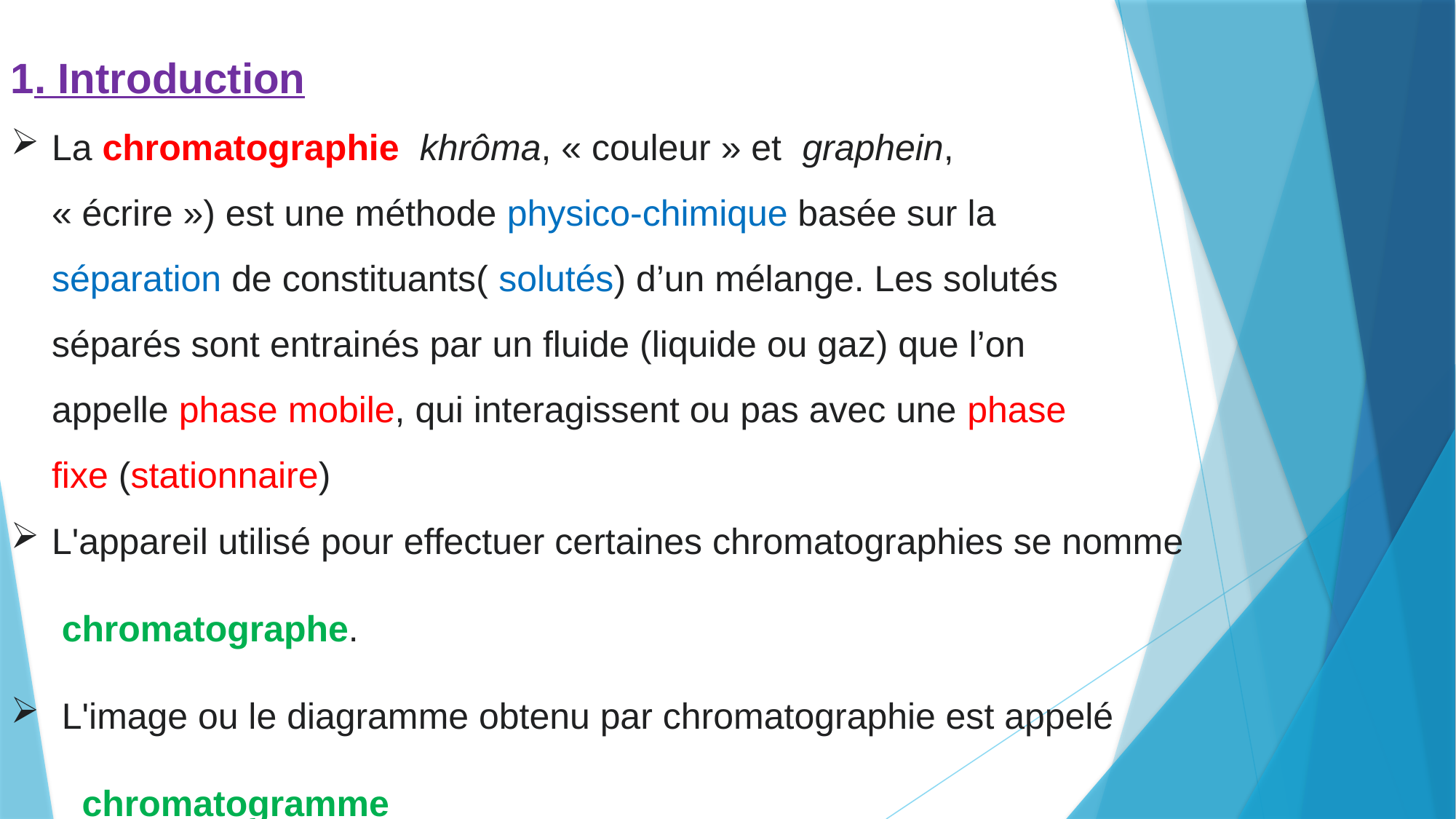

1. Introduction
La chromatographie  khrôma, « couleur » et  graphein, « écrire ») est une méthode physico-chimique basée sur la séparation de constituants( solutés) d’un mélange. Les solutés séparés sont entrainés par un fluide (liquide ou gaz) que l’on appelle phase mobile, qui interagissent ou pas avec une phase fixe (stationnaire)
L'appareil utilisé pour effectuer certaines chromatographies se nomme
     chromatographe.
 L'image ou le diagramme obtenu par chromatographie est appelé
       chromatogramme